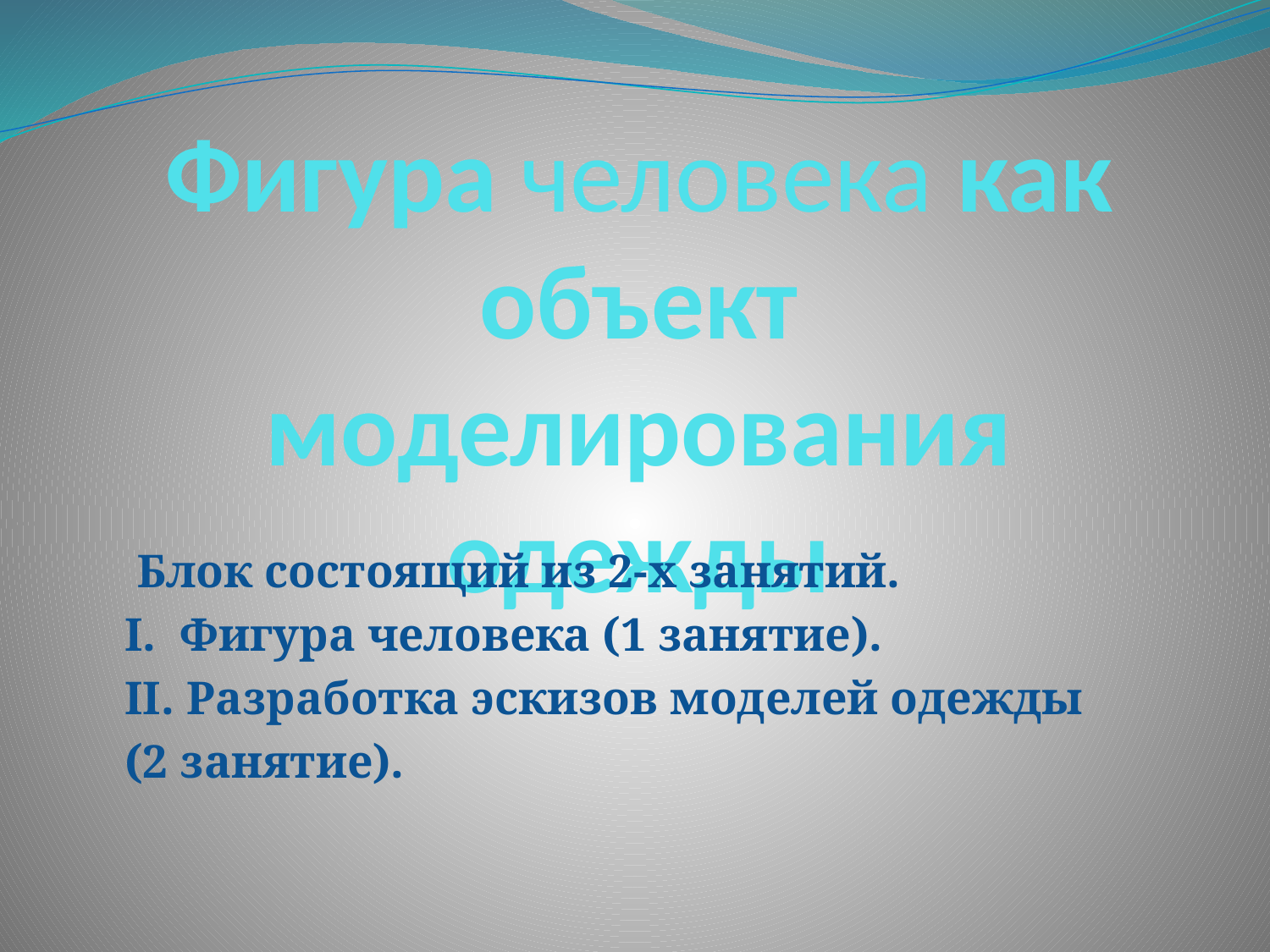

# Фигура человека как объект моделирования одежды
 Блок состоящий из 2-х занятий.
I.  Фигура человека (1 занятие).
II. Разработка эскизов моделей одежды
(2 занятие).